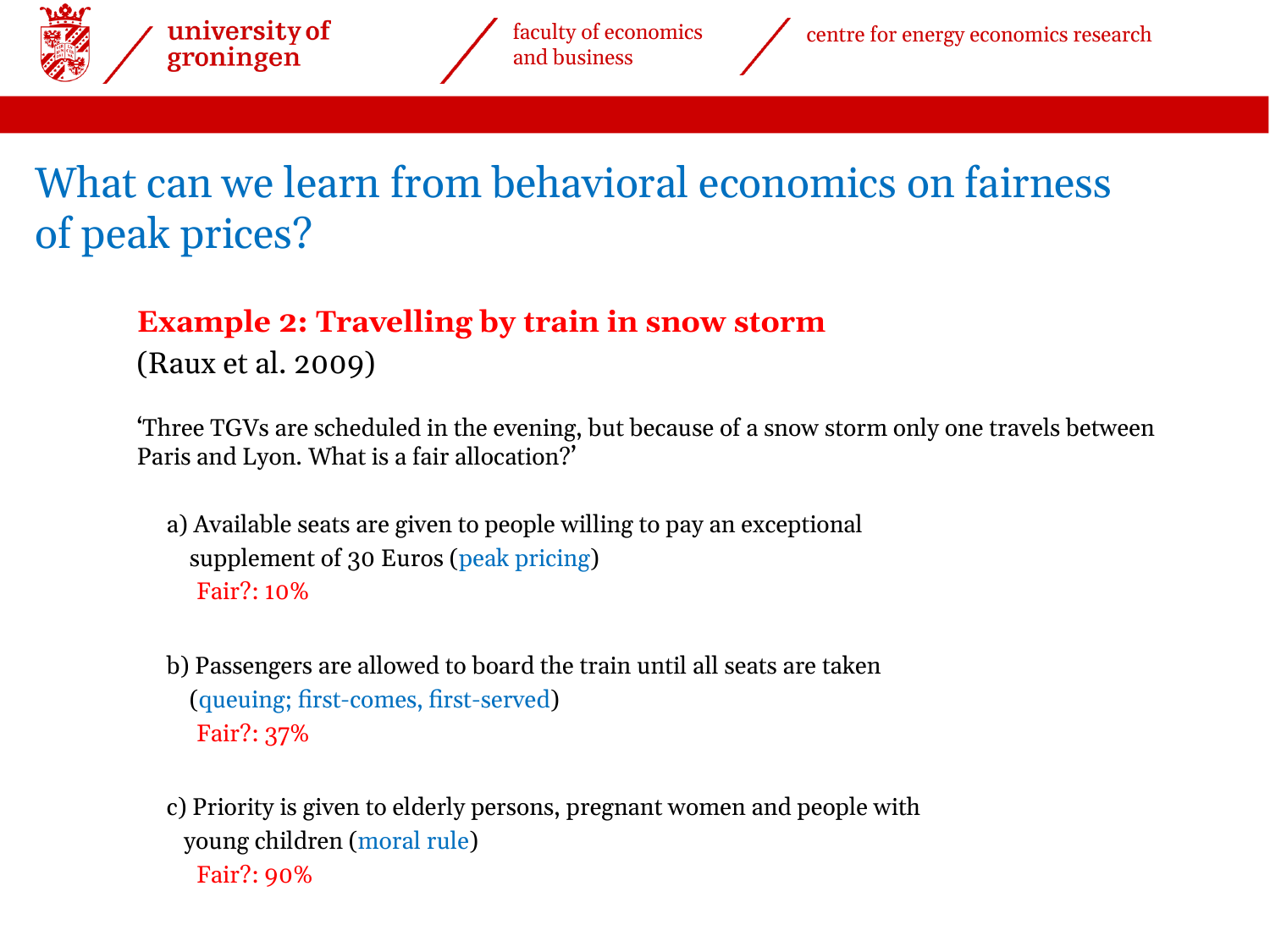

What can we learn from behavioral economics on fairness of peak prices?
Example 2: Travelling by train in snow storm
(Raux et al. 2009)

‘Three TGVs are scheduled in the evening, but because of a snow storm only one travels between Paris and Lyon. What is a fair allocation?’

a) Available seats are given to people willing to pay an exceptional
    supplement of 30 Euros (peak pricing)
Fair?: 10%

b) Passengers are allowed to board the train until all seats are taken
    (queuing; first-comes, first-served)
Fair?: 37%

c) Priority is given to elderly persons, pregnant women and people with
   young children (moral rule)
Fair?: 90%